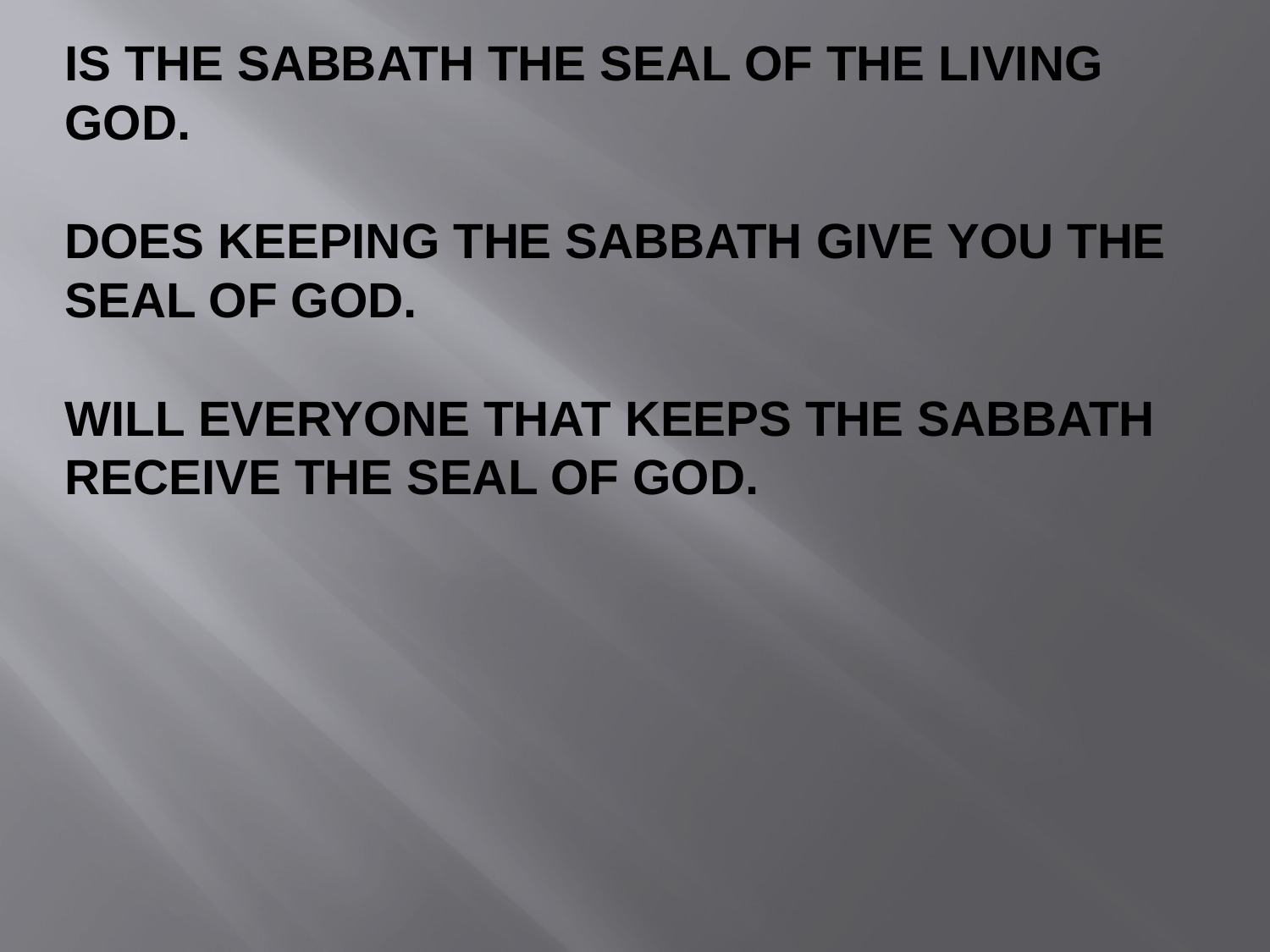

# Is the sabbath the seal of the living God. Does keeping the sabbath give you the seal of god. Will everyone that keeps the sabbath receive the seal of god.